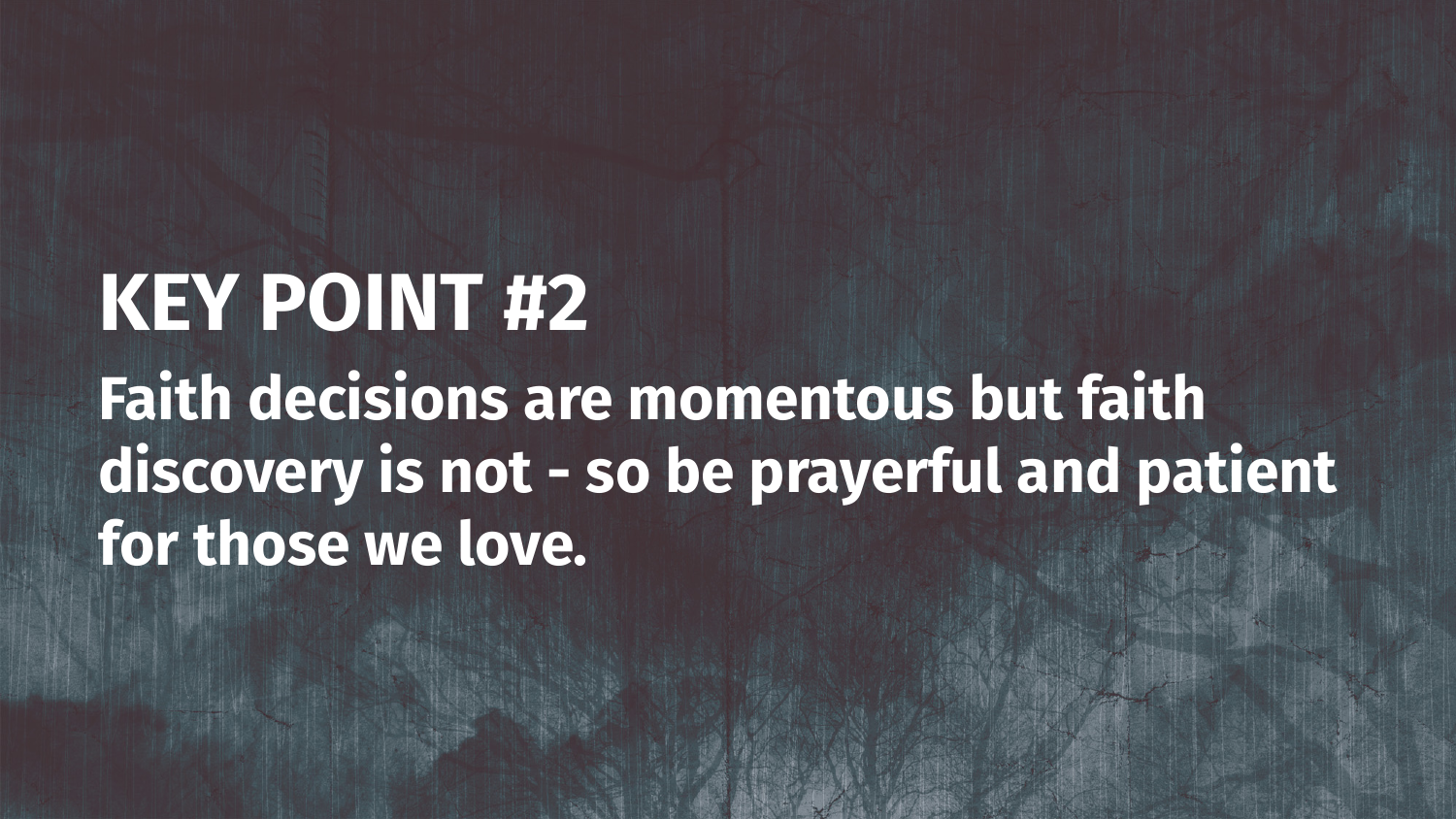

KEY POINT #2
Faith decisions are momentous but faith discovery is not - so be prayerful and patient for those we love.